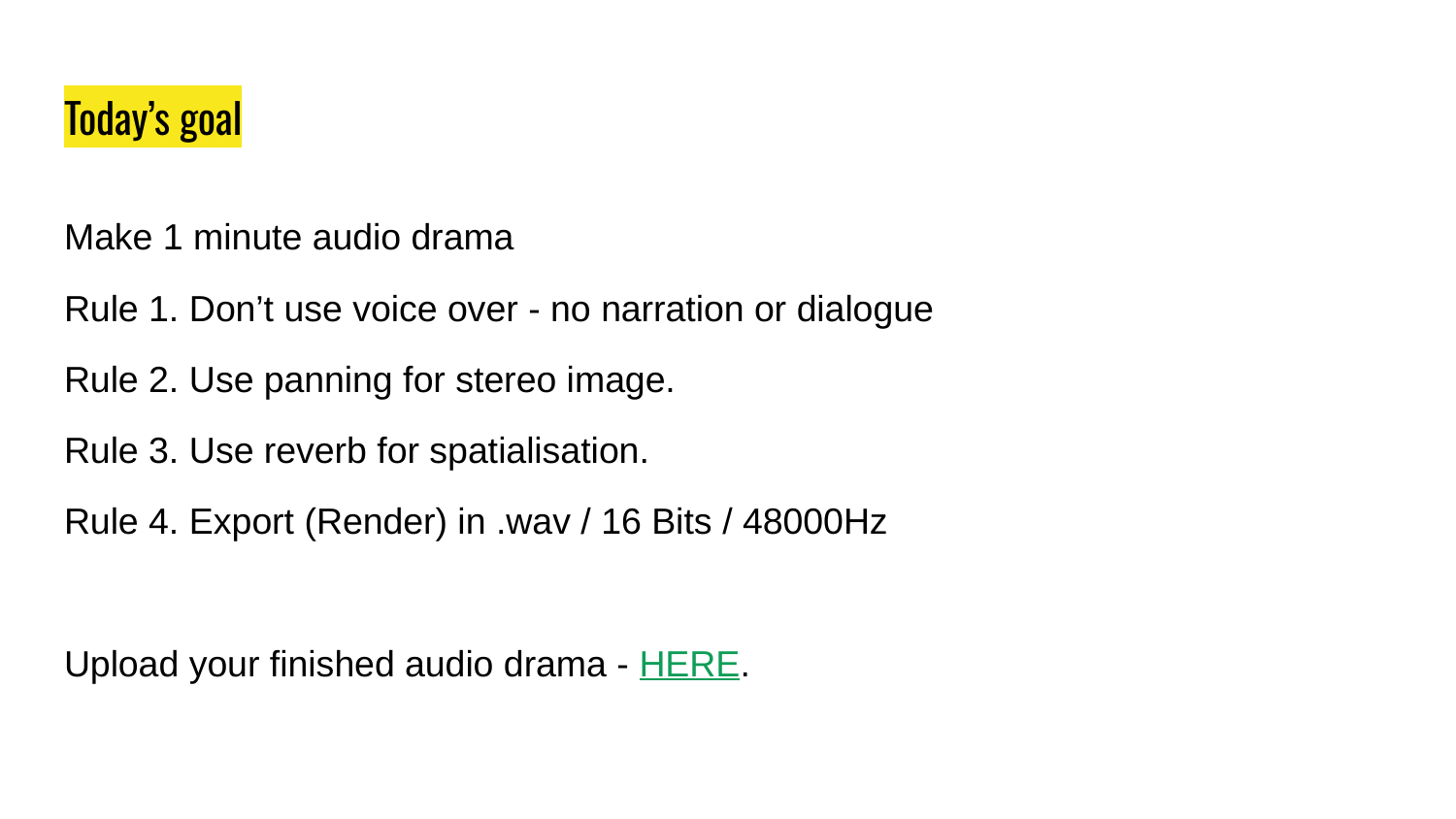

# Today’s goal
Make 1 minute audio drama
Rule 1. Don’t use voice over - no narration or dialogue
Rule 2. Use panning for stereo image.
Rule 3. Use reverb for spatialisation.
Rule 4. Export (Render) in .wav / 16 Bits / 48000Hz

Upload your finished audio drama - HERE.